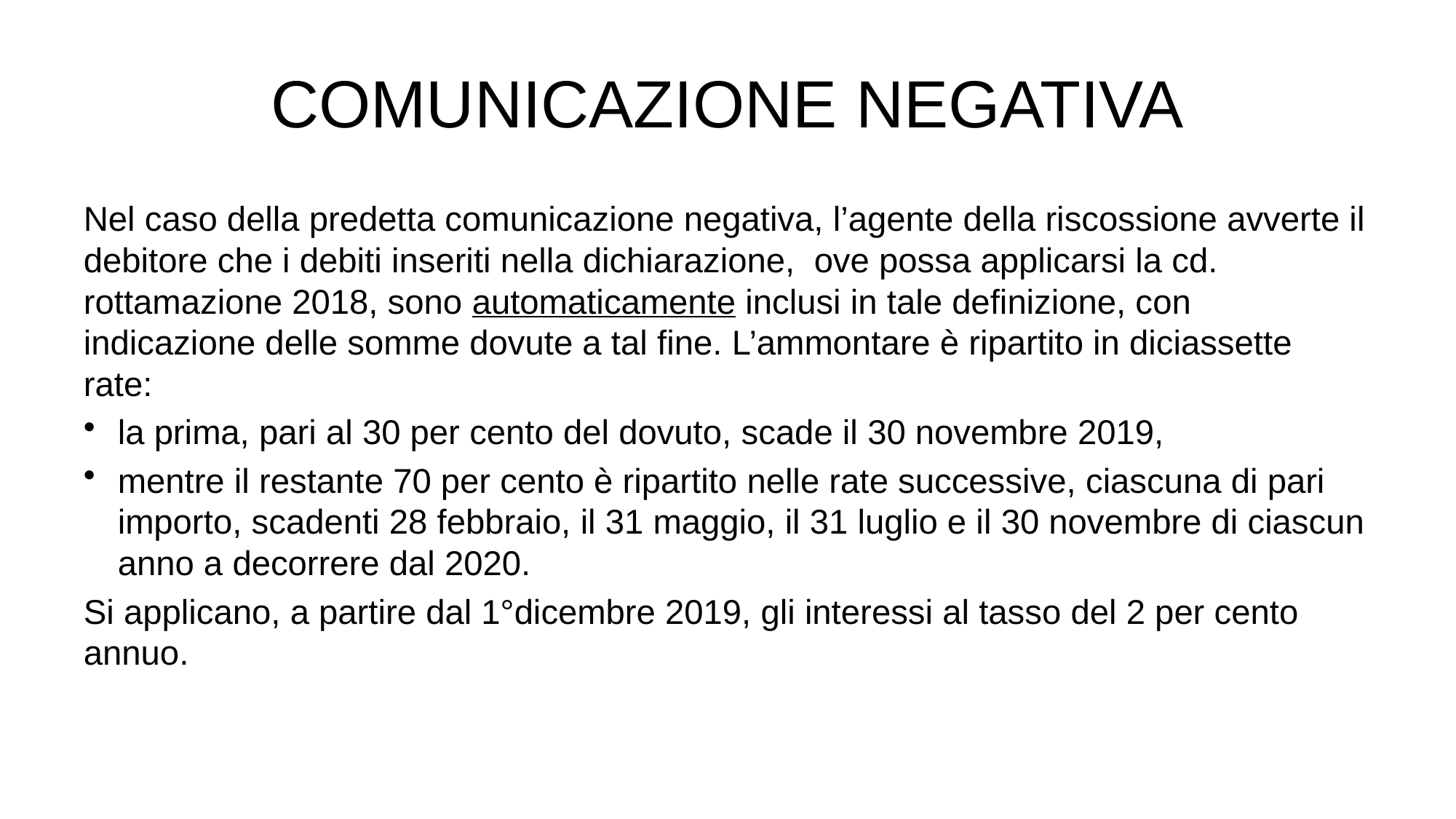

# COMUNICAZIONE NEGATIVA
Nel caso della predetta comunicazione negativa, l’agente della riscossione avverte il debitore che i debiti inseriti nella dichiarazione,  ove possa applicarsi la cd. rottamazione 2018, sono automaticamente inclusi in tale definizione, con indicazione delle somme dovute a tal fine. L’ammontare è ripartito in diciassette rate:
la prima, pari al 30 per cento del dovuto, scade il 30 novembre 2019,
mentre il restante 70 per cento è ripartito nelle rate successive, ciascuna di pari importo, scadenti 28 febbraio, il 31 maggio, il 31 luglio e il 30 novembre di ciascun anno a decorrere dal 2020.
Si applicano, a partire dal 1°dicembre 2019, gli interessi al tasso del 2 per cento annuo.